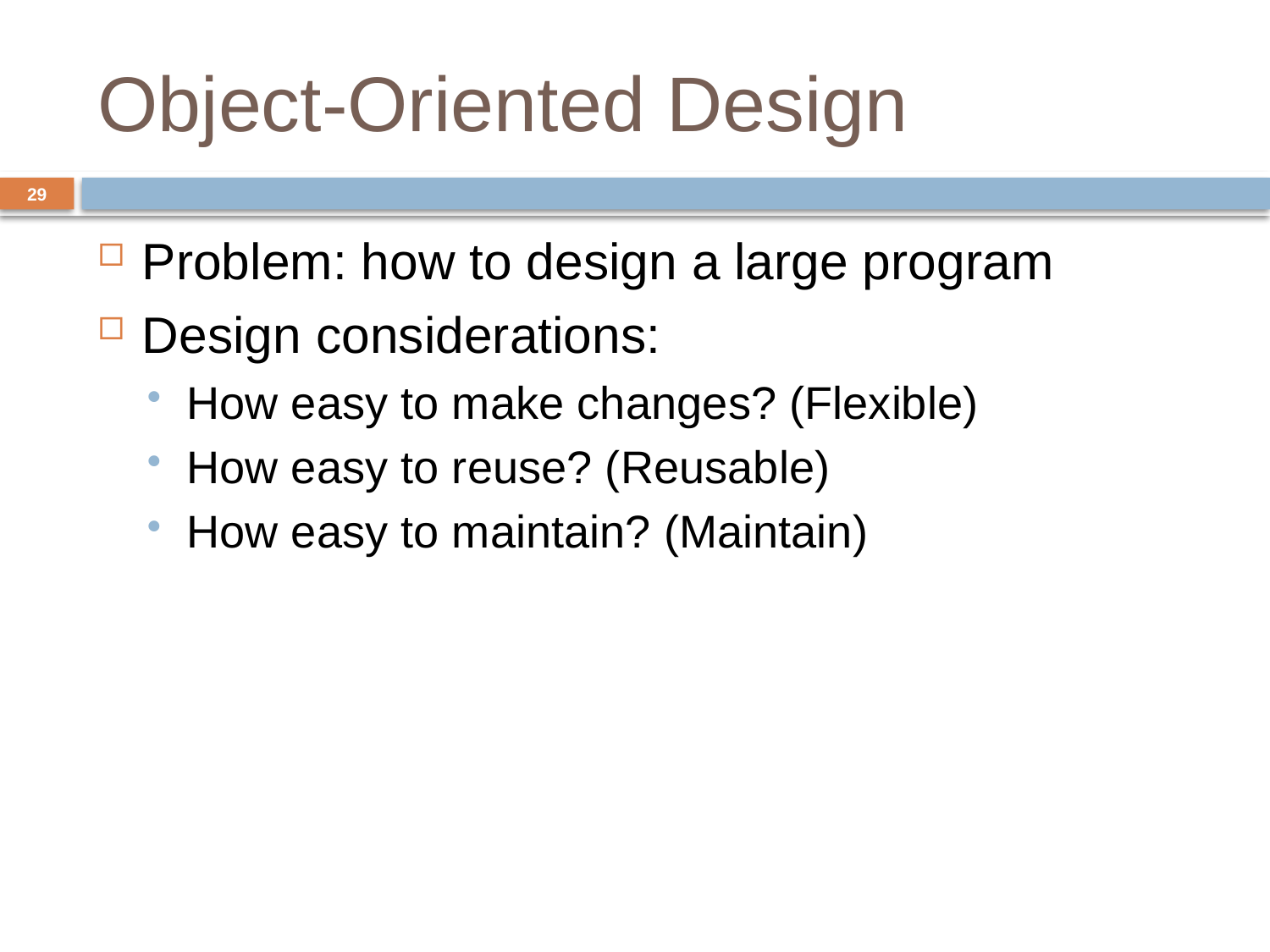

# Object-Oriented Design
29
Problem: how to design a large program
Design considerations:
How easy to make changes? (Flexible)
How easy to reuse? (Reusable)
How easy to maintain? (Maintain)